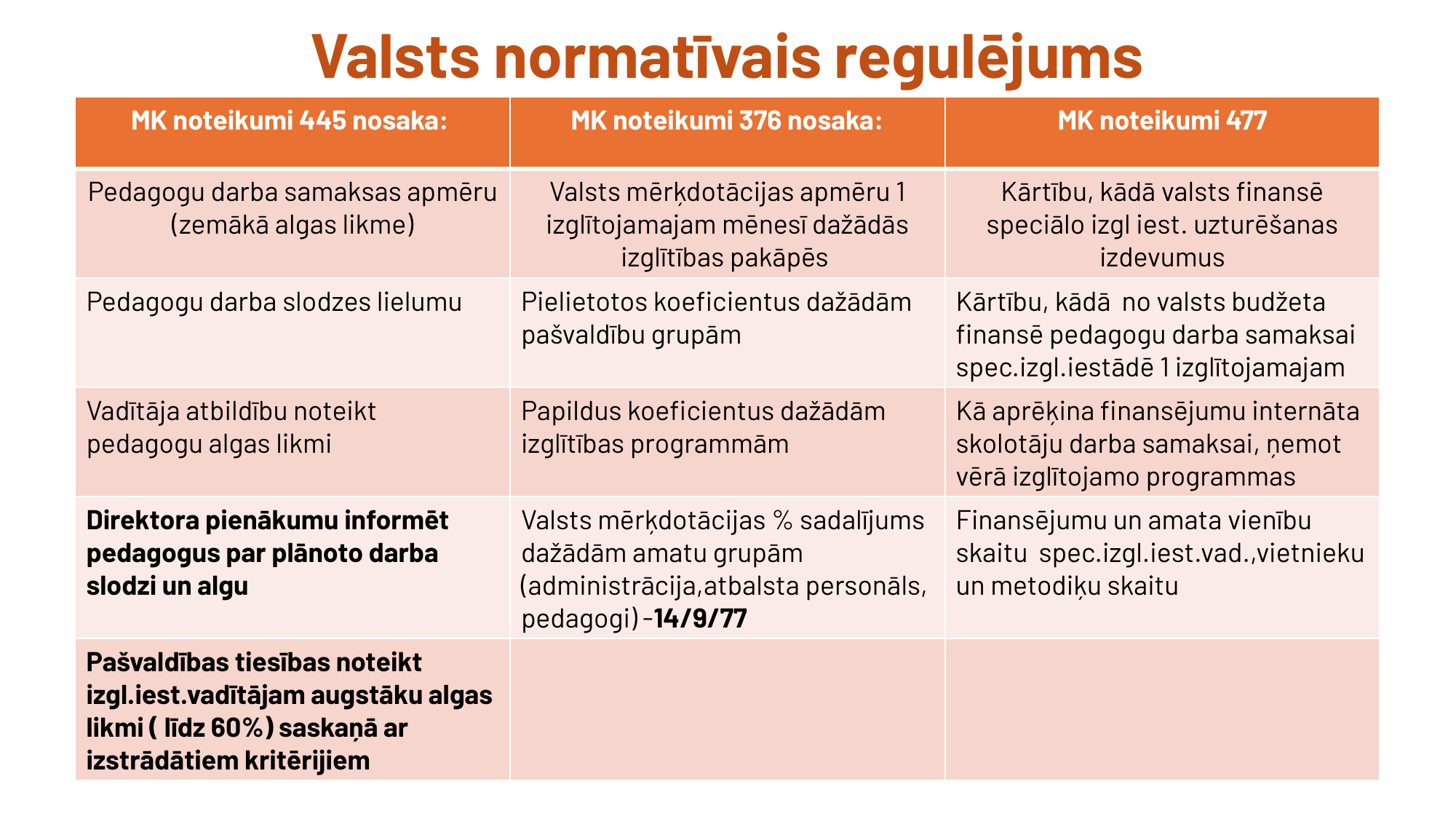

# Valsts normatīvais regulējums
| MK noteikumi 445 nosaka: | MK noteikumi 376 nosaka: | MK noteikumi 477 |
| --- | --- | --- |
| Pedagogu darba samaksas apmēru (zemākā algas likme) | Valsts mērķdotācijas apmēru 1 izglītojamajam mēnesī dažādās izglītības pakāpēs | Kārtību, kādā valsts finansē speciālo izgl iest. uzturēšanas izdevumus |
| Pedagogu darba slodzes lielumu | Pielietotos koeficientus dažādām pašvaldību grupām | Kārtību, kādā no valsts budžeta finansē pedagogu darba samaksai spec.izgl.iestādē 1 izglītojamajam |
| Vadītāja atbildību noteikt pedagogu algas likmi | Papildus koeficientus dažādām izglītības programmām | Kā aprēķina finansējumu internāta skolotāju darba samaksai, ņemot vērā izglītojamo programmas |
| Direktora pienākumu informēt pedagogus par plānoto darba slodzi un algu | Valsts mērķdotācijas % sadalījums dažādām amatu grupām (administrācija,atbalsta personāls, pedagogi) -14/9/77 | Finansējumu un amata vienību skaitu spec.izgl.iest.vad.,vietnieku un metodiķu skaitu |
| Pašvaldības tiesības noteikt izgl.iest.vadītājam augstāku algas likmi ( līdz 60%) saskaņā ar izstrādātiem kritērijiem |  |  |
Mk noteikumi Nr. 376 nosaka:
MK noteikumi  Nr. 477 nosaka:
MK noteikumi Nr. 445 nosaka: